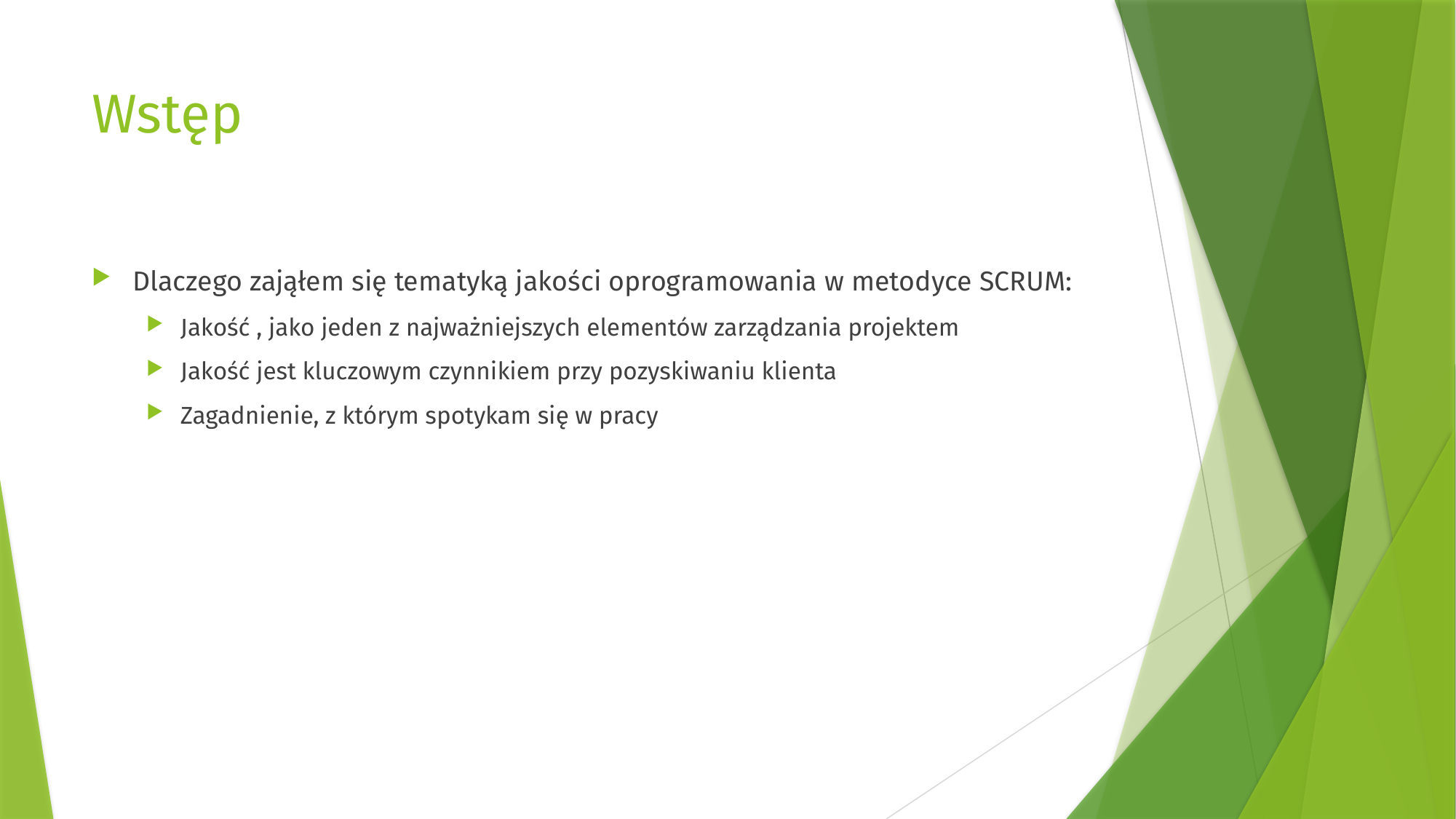

# Wstęp
Dlaczego zająłem się tematyką jakości oprogramowania w metodyce SCRUM:
Jakość , jako jeden z najważniejszych elementów zarządzania projektem
Jakość jest kluczowym czynnikiem przy pozyskiwaniu klienta
Zagadnienie, z którym spotykam się w pracy